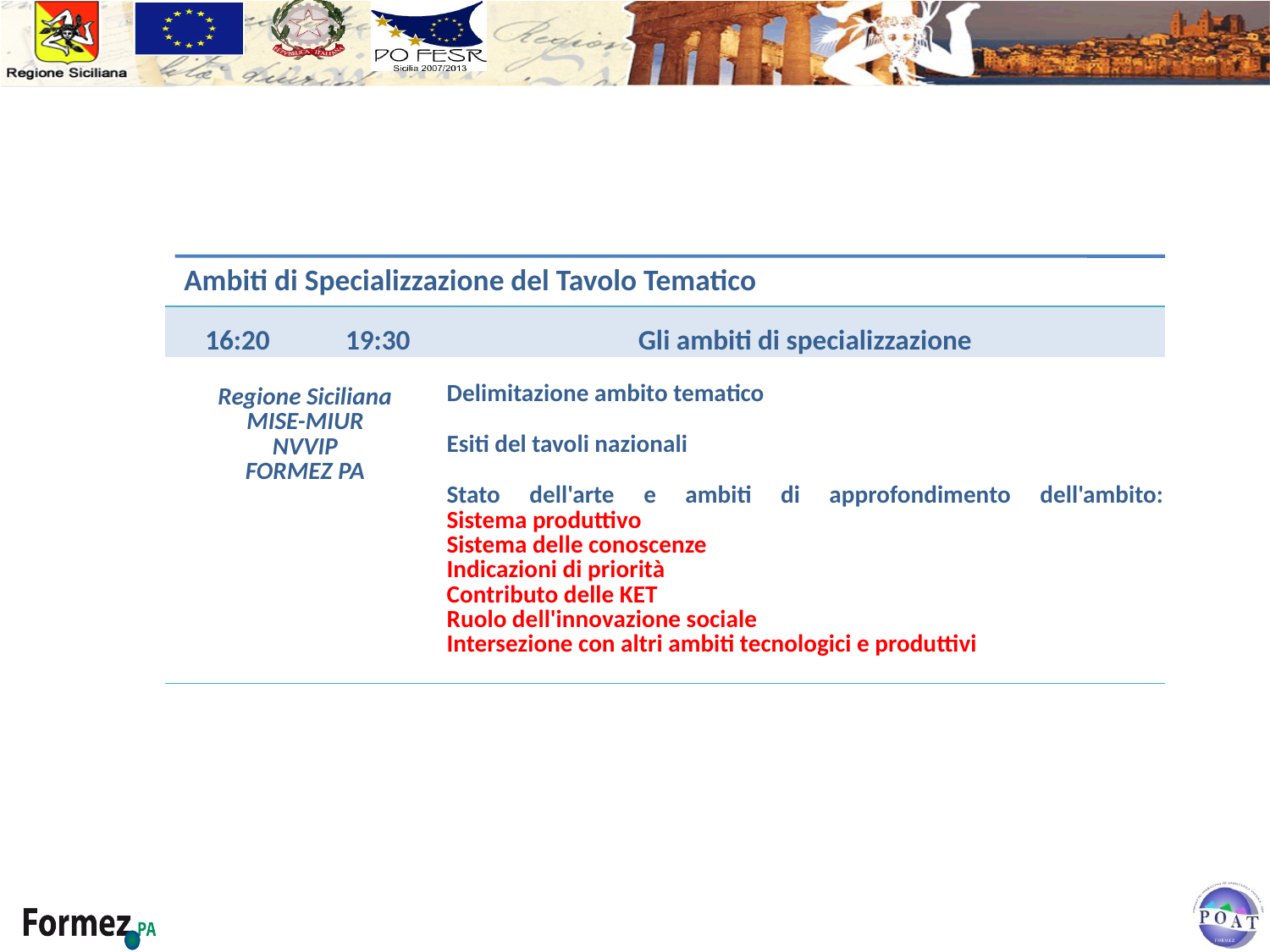

Ambiti di Specializzazione del Tavolo Tematico
| 16:20 | 19:30 | Gli ambiti di specializzazione |
| --- | --- | --- |
| Regione Siciliana MISE-MIUR NVVIP FORMEZ PA |  | Delimitazione ambito tematico |
|  |  | Esiti del tavoli nazionali |
|  |  | Stato dell'arte e ambiti di approfondimento dell'ambito: Sistema produttivo Sistema delle conoscenze Indicazioni di priorità Contributo delle KET Ruolo dell'innovazione sociale Intersezione con altri ambiti tecnologici e produttivi |